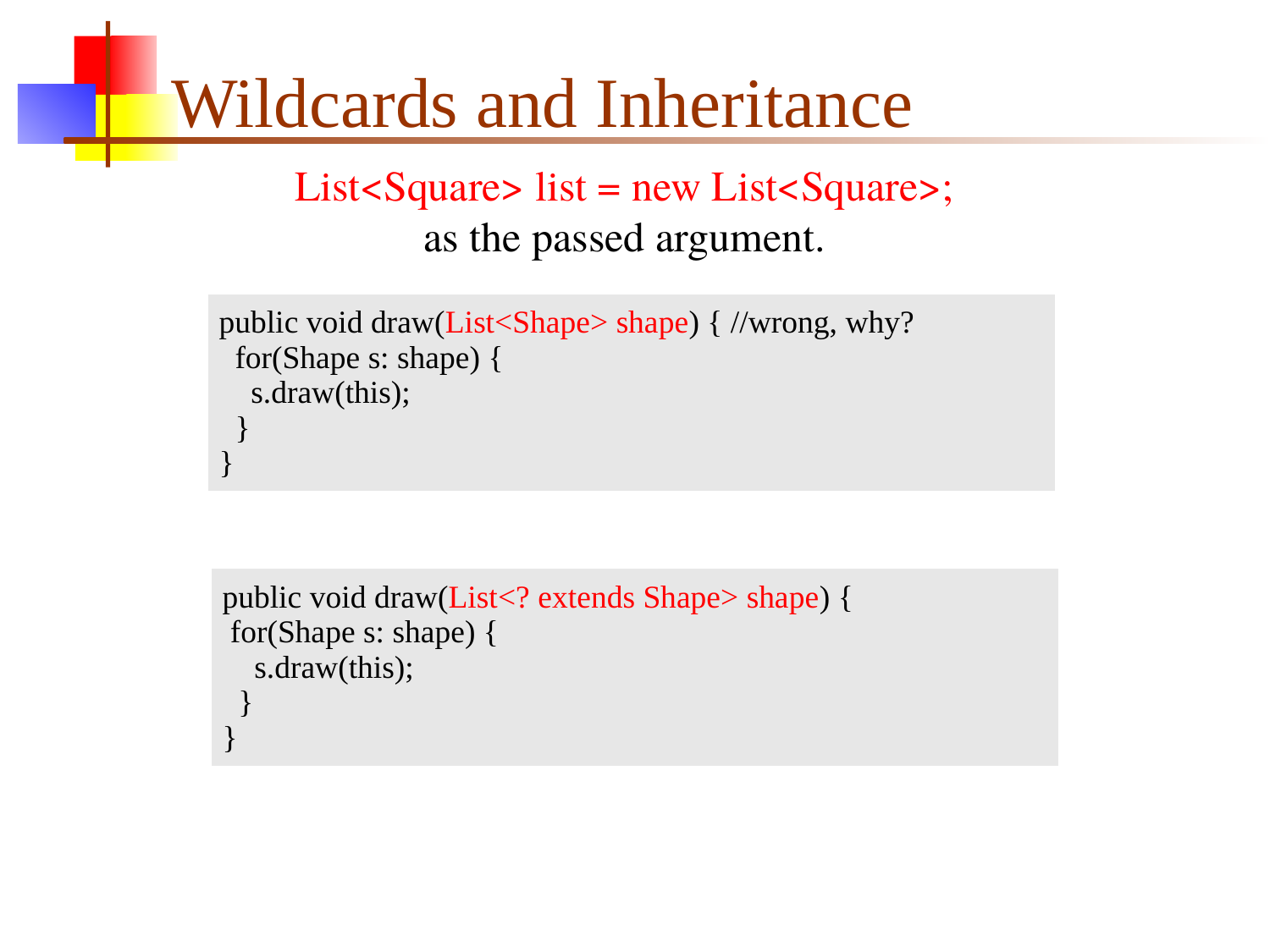

# Wildcards and Inheritance
List<Square> list = new List<Square>;
as the passed argument.
| public void draw(List<Shape> shape) { //wrong, why? for(Shape s: shape) { s.draw(this); } } |
| --- |
| public void draw(List<? extends Shape> shape) { for(Shape s: shape) { s.draw(this); } } |
| --- |